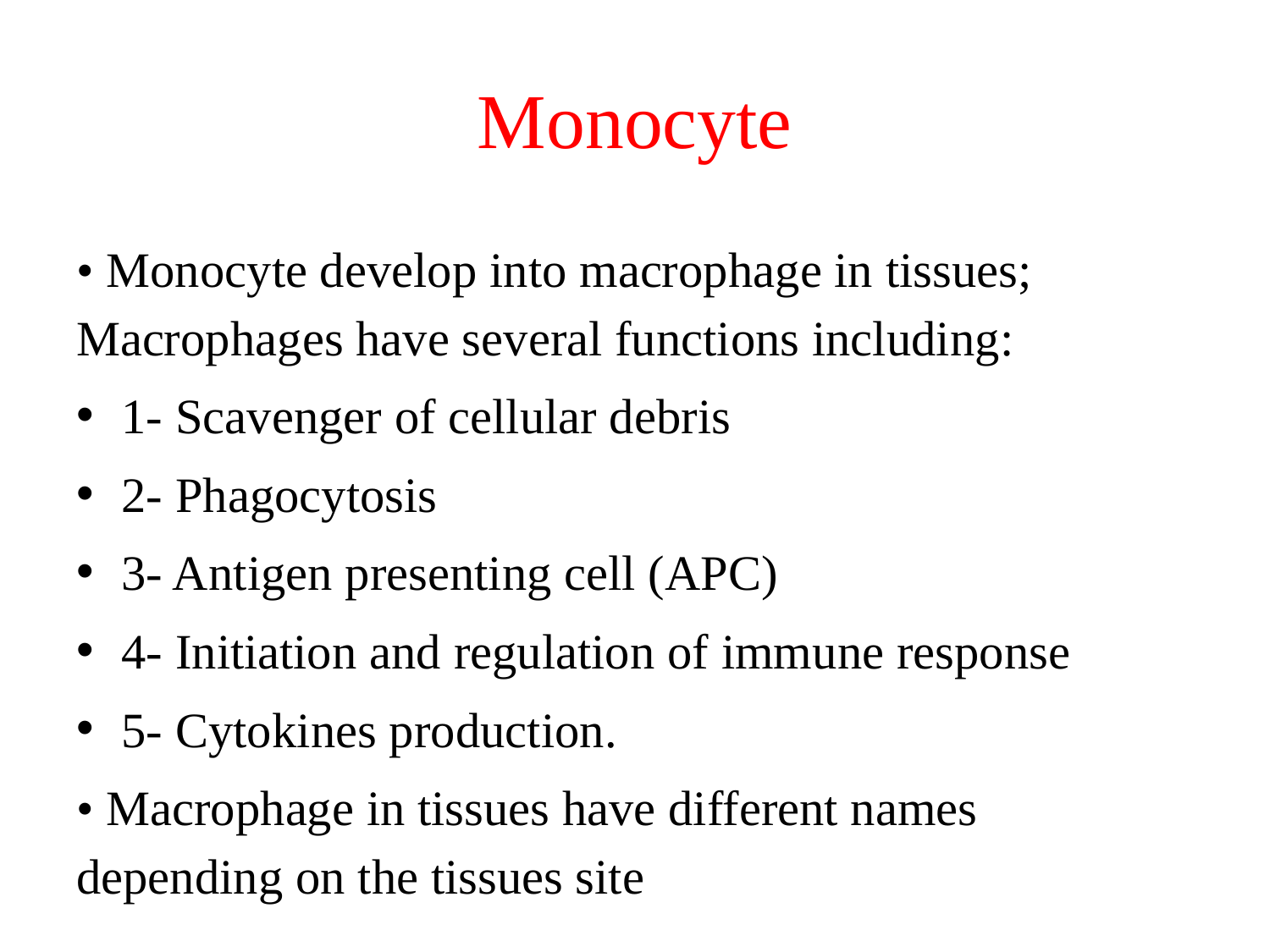

# Monocyte
• Monocyte develop into macrophage in tissues; Macrophages have several functions including:
1- Scavenger of cellular debris
2- Phagocytosis
3- Antigen presenting cell (APC)
4- Initiation and regulation of immune response
5- Cytokines production.
• Macrophage in tissues have different names depending on the tissues site